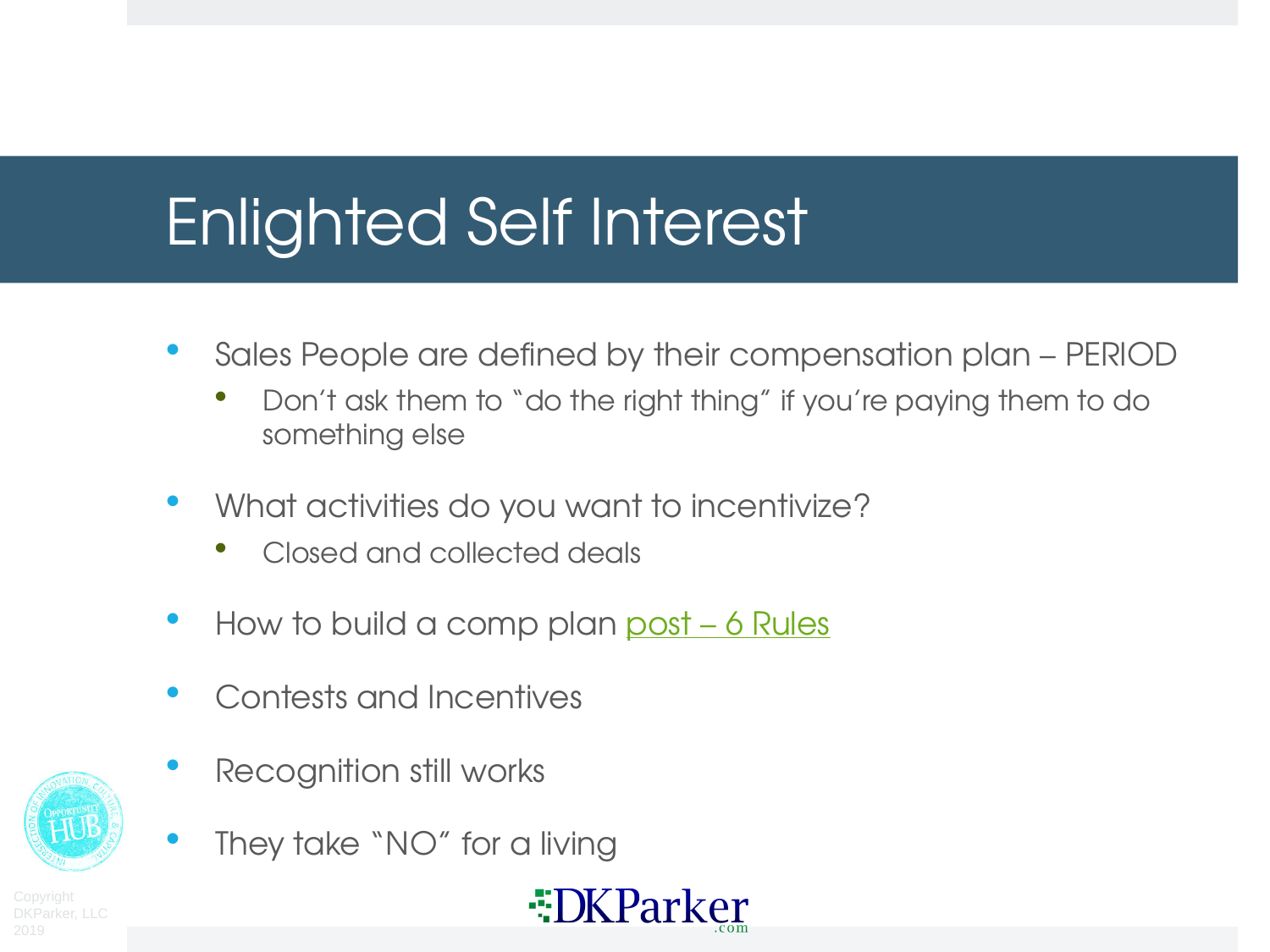

# Enlighted Self Interest
Sales People are defined by their compensation plan – PERIOD
Don’t ask them to “do the right thing” if you’re paying them to do something else
What activities do you want to incentivize?
Closed and collected deals
How to build a comp plan post – 6 Rules
Contests and Incentives
Recognition still works
They take “NO” for a living